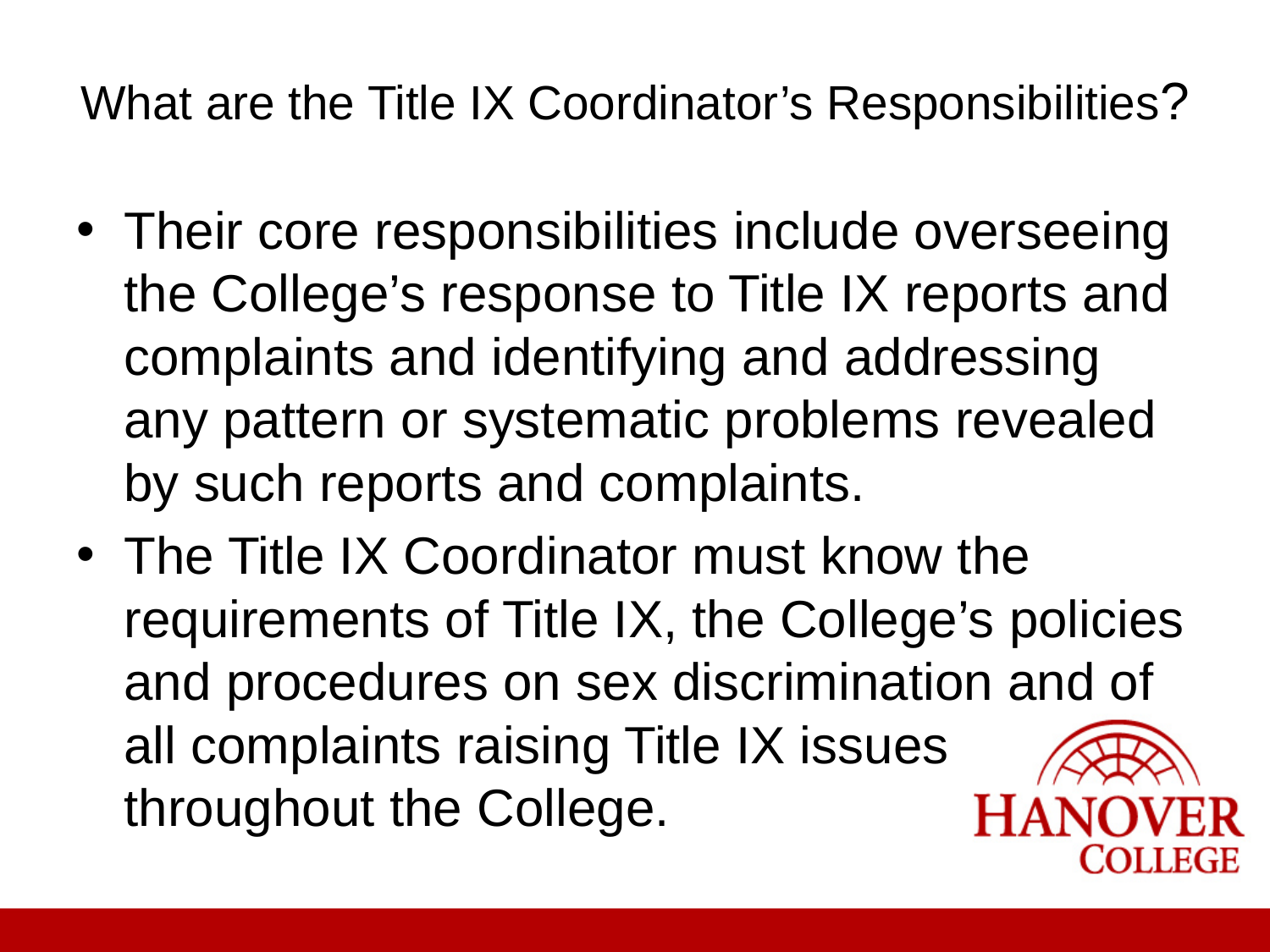

# What are the Title IX Coordinator’s Responsibilities?
Their core responsibilities include overseeing the College’s response to Title IX reports and complaints and identifying and addressing any pattern or systematic problems revealed by such reports and complaints.
The Title IX Coordinator must know the requirements of Title IX, the College’s policies and procedures on sex discrimination and of all complaints raising Title IX issues throughout the College.